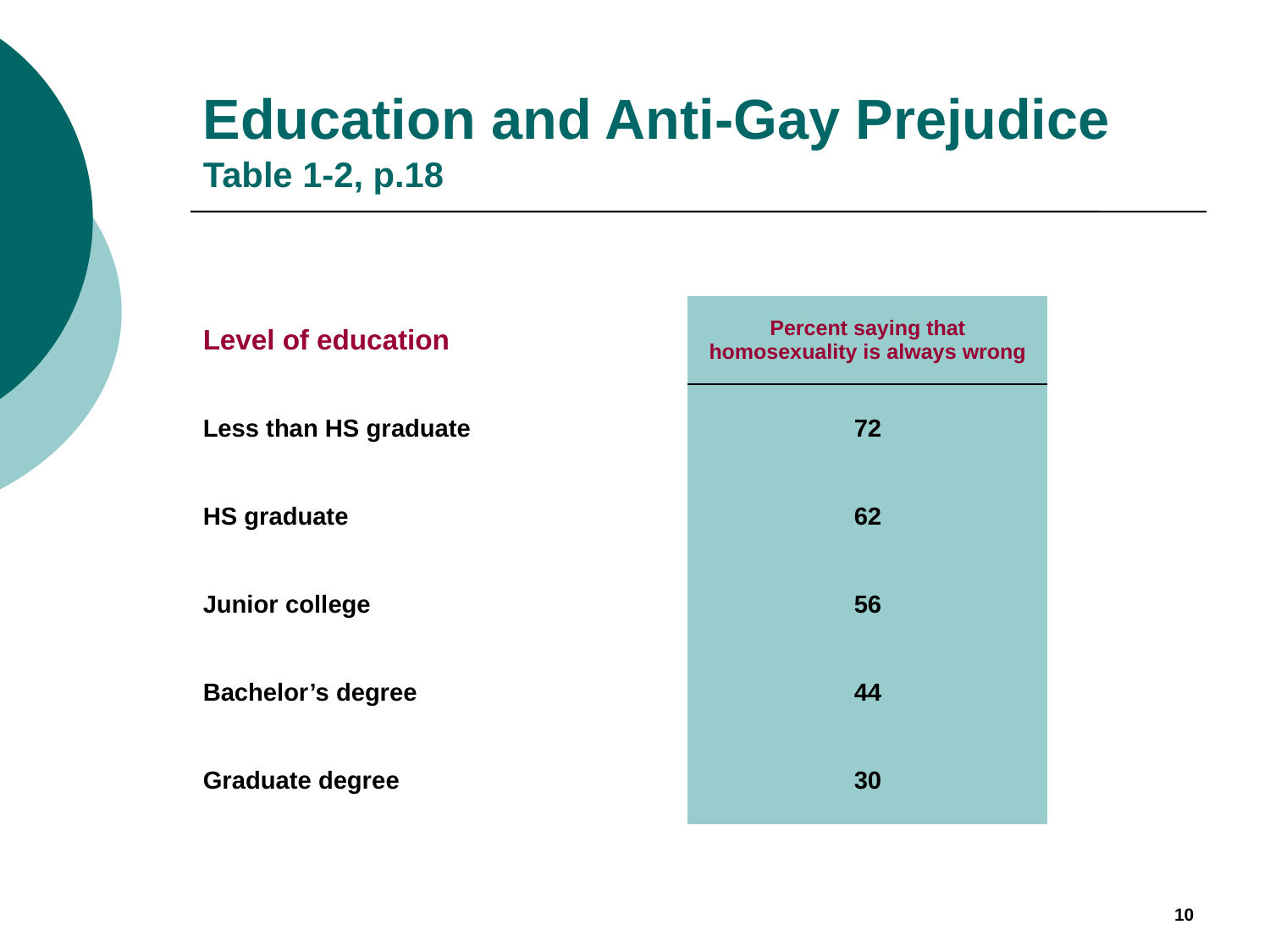

# Education and Anti-Gay Prejudice Table 1-2, p.18

| Level of education | Percent saying that homosexuality is always wrong |
| --- | --- |
| Less than HS graduate | 72 |
| HS graduate | 62 |
| Junior college | 56 |
| Bachelor’s degree | 44 |
| Graduate degree | 30 |

10